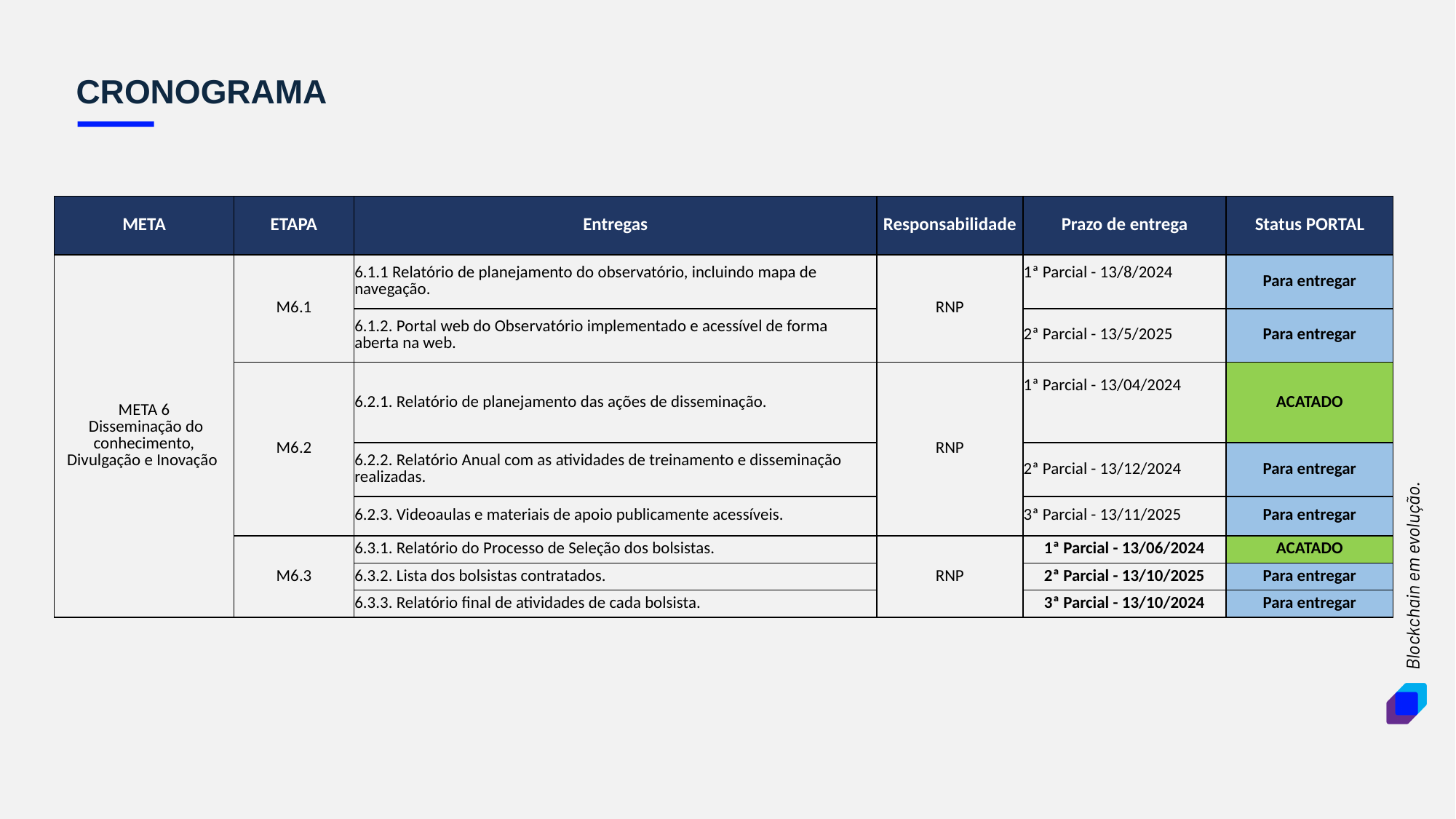

CRONOGRAMA
| META | ETAPA | Entregas | Responsabilidade | Prazo de entrega | Status PORTAL |
| --- | --- | --- | --- | --- | --- |
| META 6 Disseminação do conhecimento, Divulgação e Inovação | M6.1 | 6.1.1 Relatório de planejamento do observatório, incluindo mapa de navegação. | RNP | 1ª Parcial - 13/8/2024 | Para entregar |
|  |  | 6.1.2. Portal web do Observatório implementado e acessível de forma aberta na web. |  | 2ª Parcial - 13/5/2025 | Para entregar |
|  | M6.2 | 6.2.1. Relatório de planejamento das ações de disseminação. | RNP | 1ª Parcial - 13/04/2024 | ACATADO |
|  |  | 6.2.2. Relatório Anual com as atividades de treinamento e disseminação realizadas. |  | 2ª Parcial - 13/12/2024 | Para entregar |
|  |  | 6.2.3. Videoaulas e materiais de apoio publicamente acessíveis. |  | 3ª Parcial - 13/11/2025 | Para entregar |
|  | M6.3 | 6.3.1. Relatório do Processo de Seleção dos bolsistas. | RNP | 1ª Parcial - 13/06/2024 | ACATADO |
|  |  | 6.3.2. Lista dos bolsistas contratados. |  | 2ª Parcial - 13/10/2025 | Para entregar |
|  |  | 6.3.3. Relatório final de atividades de cada bolsista. |  | 3ª Parcial - 13/10/2024 | Para entregar |